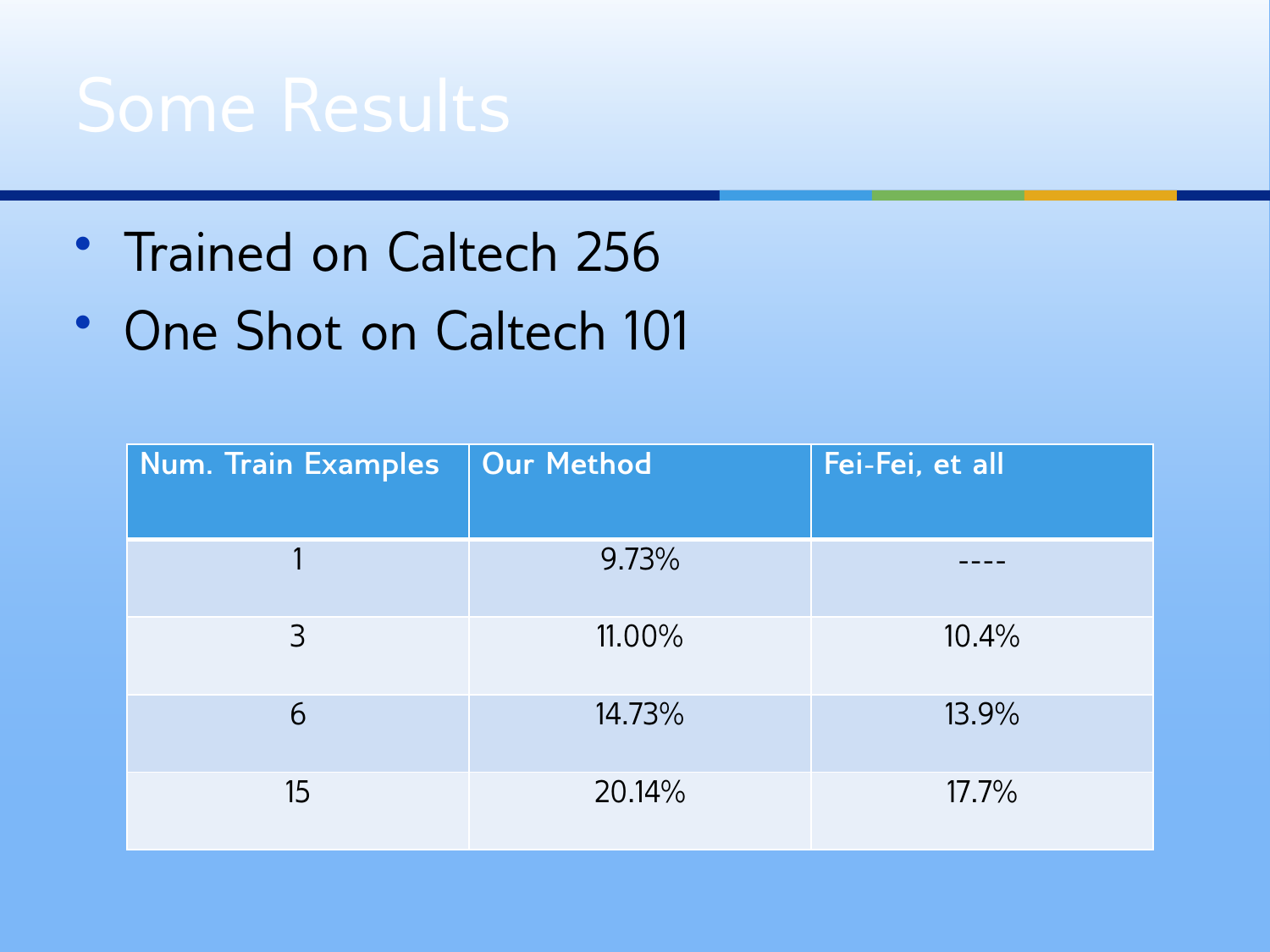

# Some Results
Trained on Caltech 256
One Shot on Caltech 101
| Num. Train Examples | Our Method | Fei-Fei, et all |
| --- | --- | --- |
| 1 | 9.73% | ---- |
| 3 | 11.00% | 10.4% |
| 6 | 14.73% | 13.9% |
| 15 | 20.14% | 17.7% |